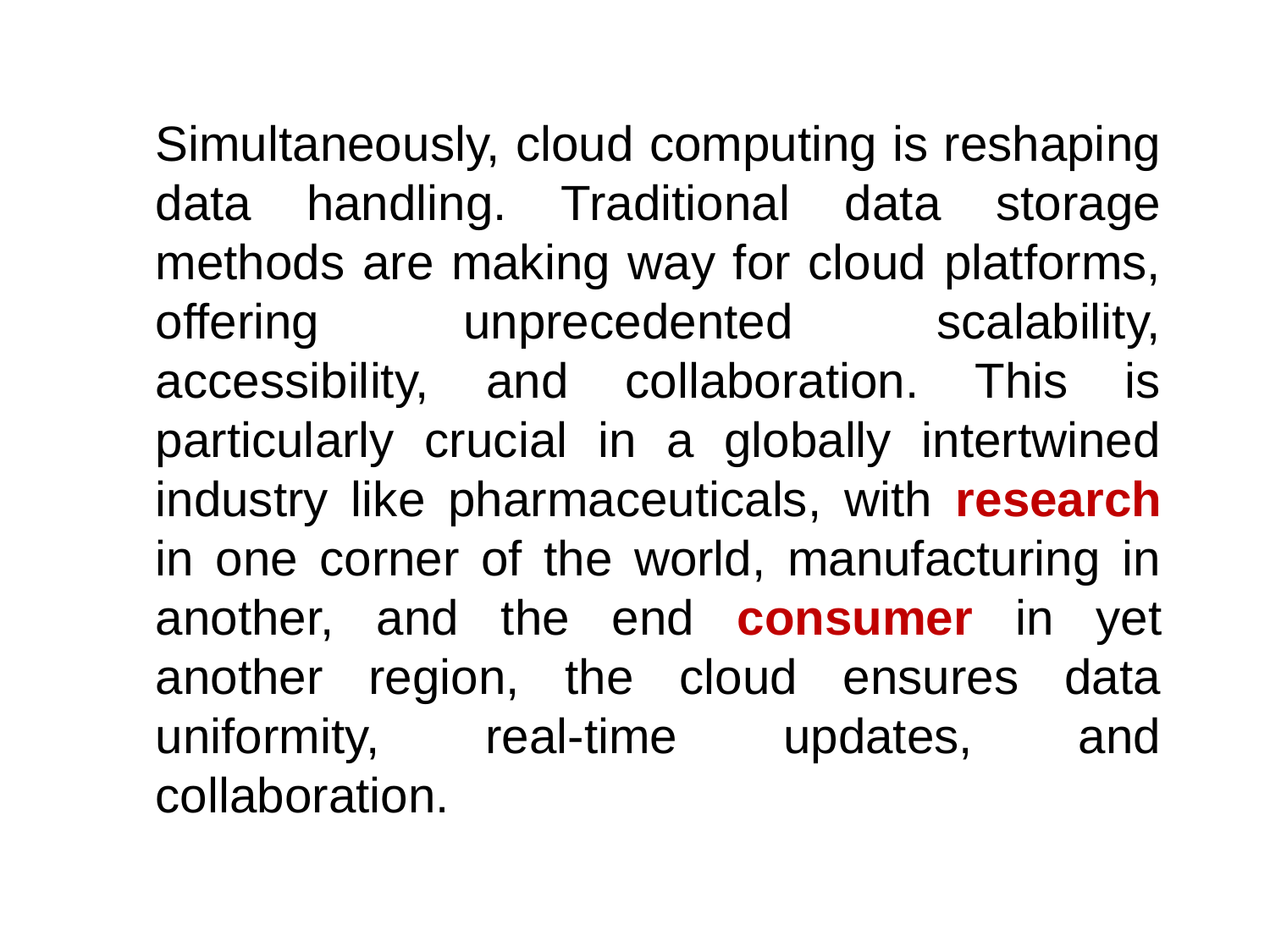

Simultaneously, cloud computing is reshaping data handling. Traditional data storage methods are making way for cloud platforms, offering unprecedented scalability, accessibility, and collaboration. This is particularly crucial in a globally intertwined industry like pharmaceuticals, with research in one corner of the world, manufacturing in another, and the end consumer in yet another region, the cloud ensures data uniformity, real-time updates, and collaboration.